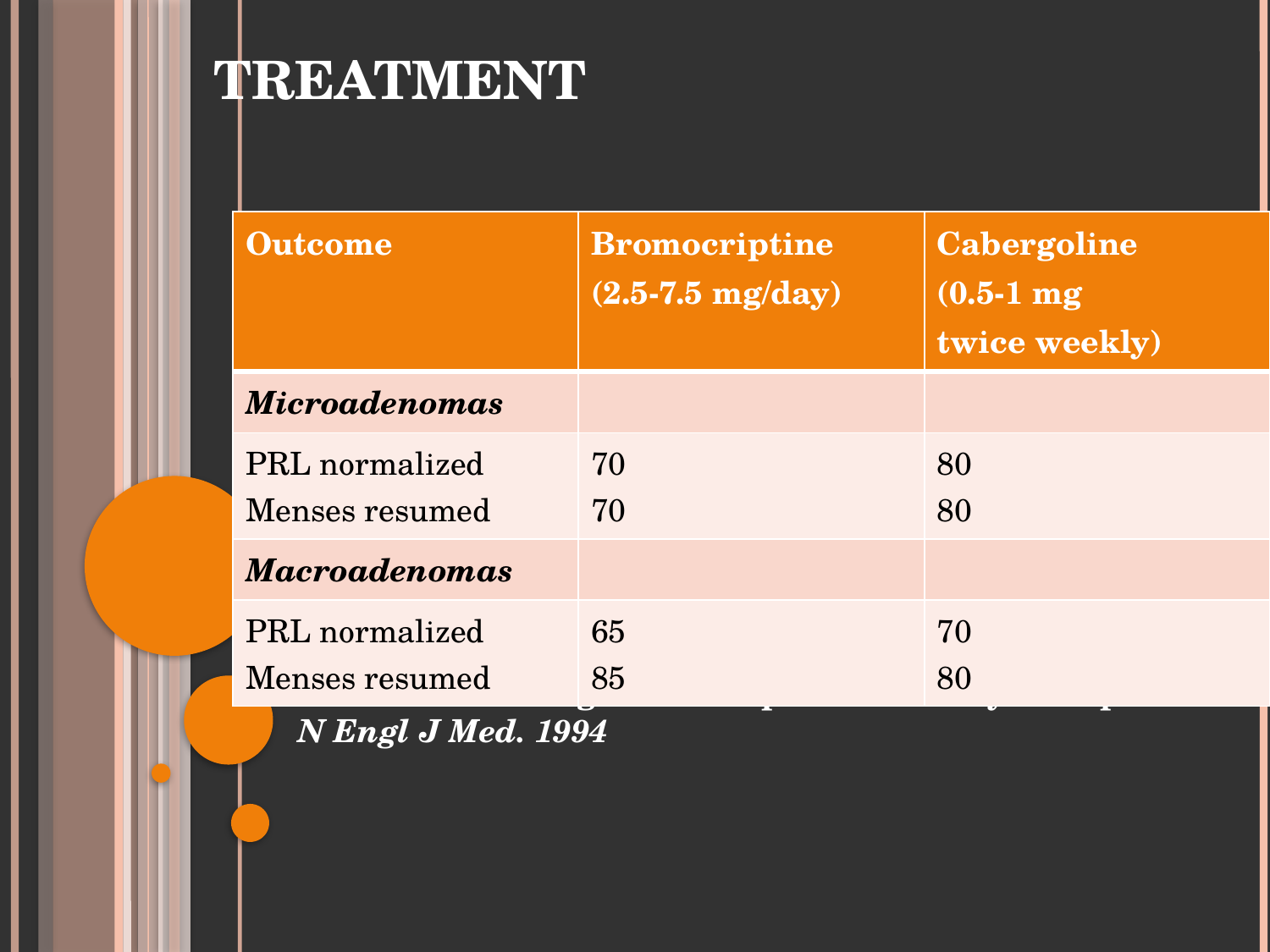

# Treatment
| Outcome | Bromocriptine (2.5-7.5 mg/day) | Cabergoline (0.5-1 mg twice weekly) |
| --- | --- | --- |
| Microadenomas |  |  |
| PRL normalized Menses resumed | 70 70 | 80 80 |
| Macroadenomas |  |  |
| PRL normalized Menses resumed | 65 85 | 70 80 |
Webster J. Cabergoline Comparative Study Group. N Engl J Med. 1994